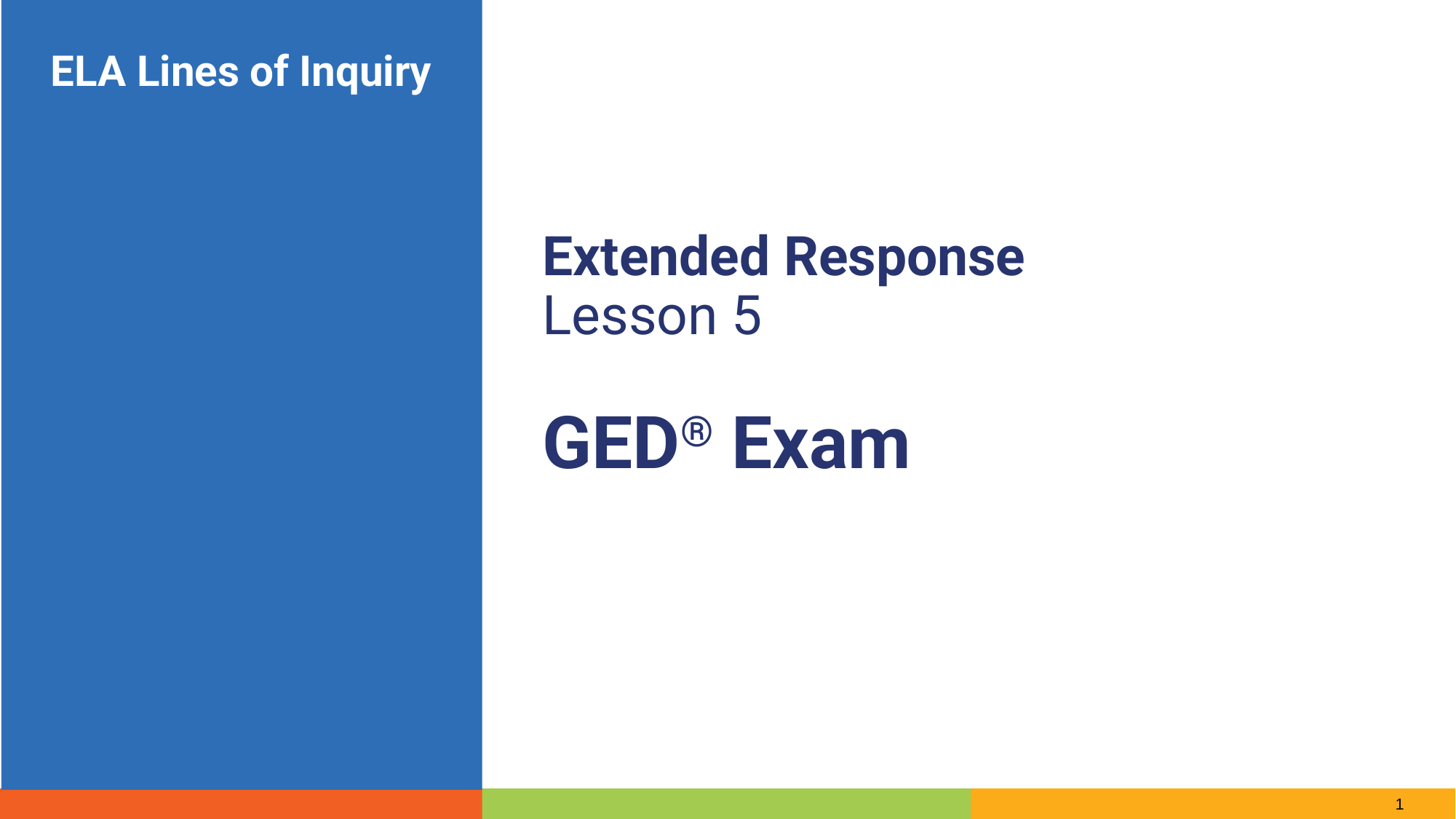

ELA Lines of Inquiry
Extended Response
Lesson 5
GED® Exam